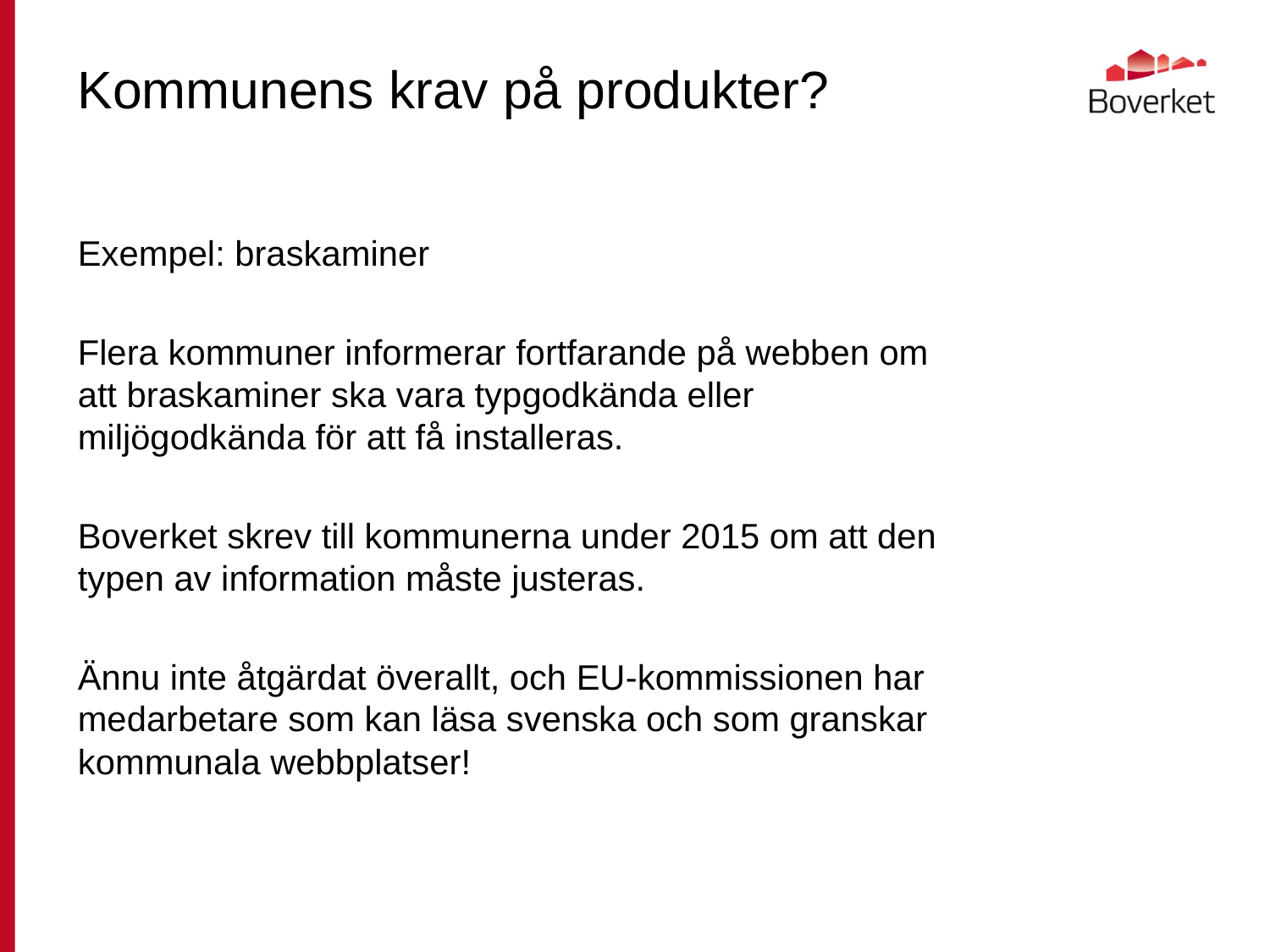

# Kommunens krav på produkter?
Exempel: braskaminer

Flera kommuner informerar fortfarande på webben om att braskaminer ska vara typgodkända eller miljögodkända för att få installeras.

Boverket skrev till kommunerna under 2015 om att den typen av information måste justeras.

Ännu inte åtgärdat överallt, och EU-kommissionen har medarbetare som kan läsa svenska och som granskar kommunala webbplatser!